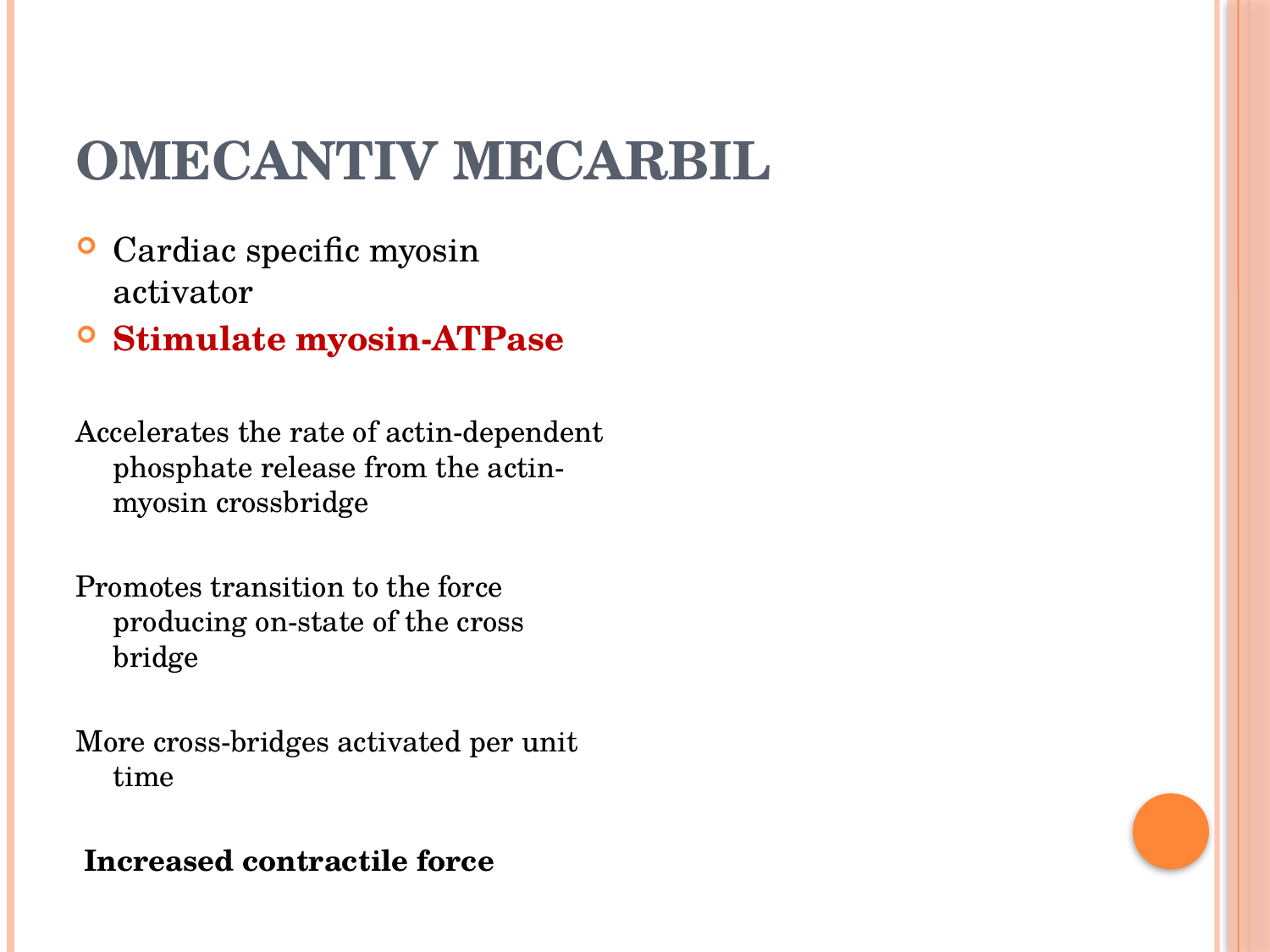

# OMECANTIV MECARBIL
Cardiac specific myosin activator
Stimulate myosin-ATPase

Accelerates the rate of actin-dependent phosphate release from the actin-myosin crossbridge

Promotes transition to the force producing on-state of the cross bridge

More cross-bridges activated per unit time

 Increased contractile force